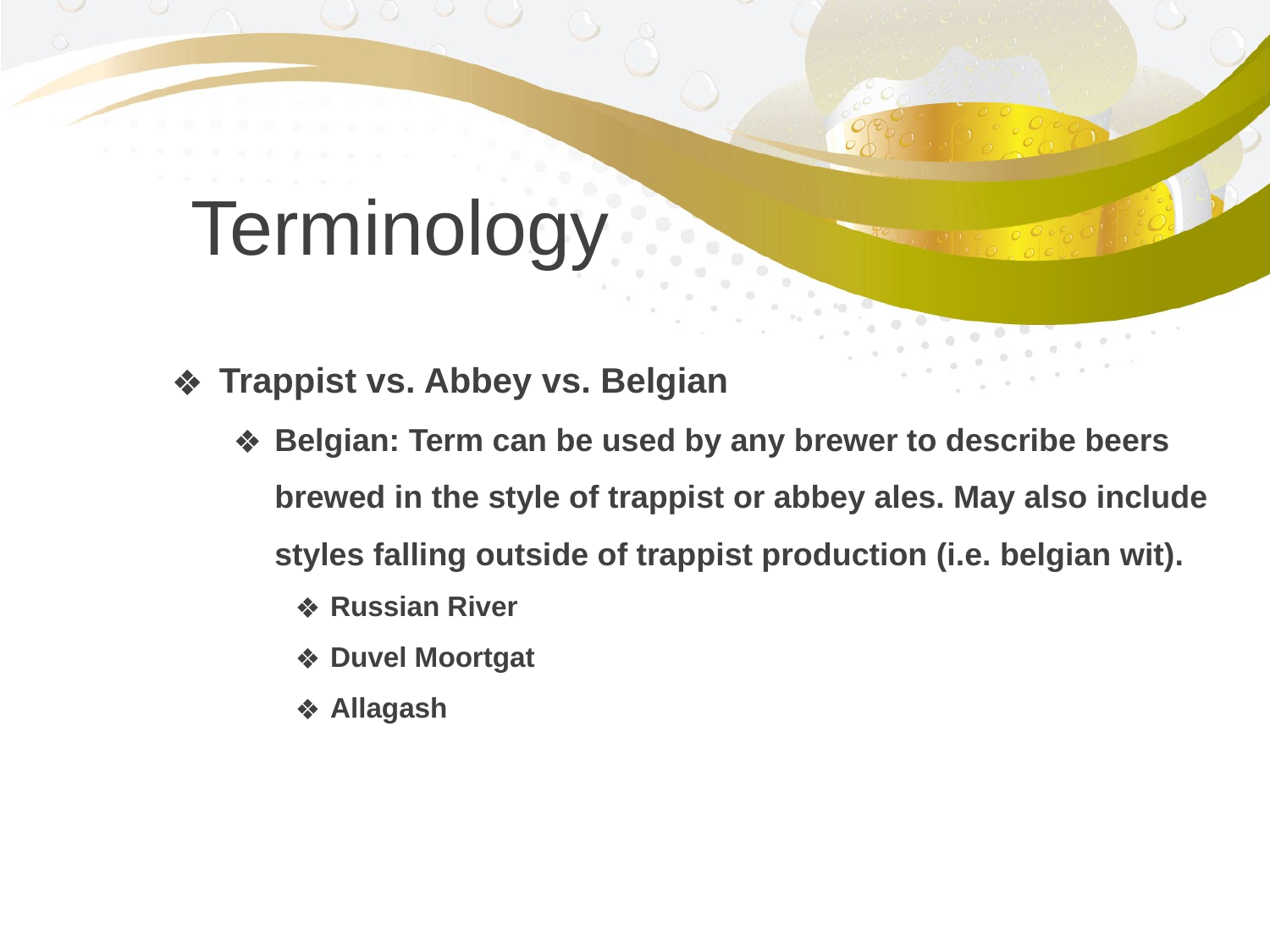

Terminology
Trappist vs. Abbey vs. Belgian
Belgian: Term can be used by any brewer to describe beers brewed in the style of trappist or abbey ales. May also include styles falling outside of trappist production (i.e. belgian wit).
Russian River
Duvel Moortgat
Allagash